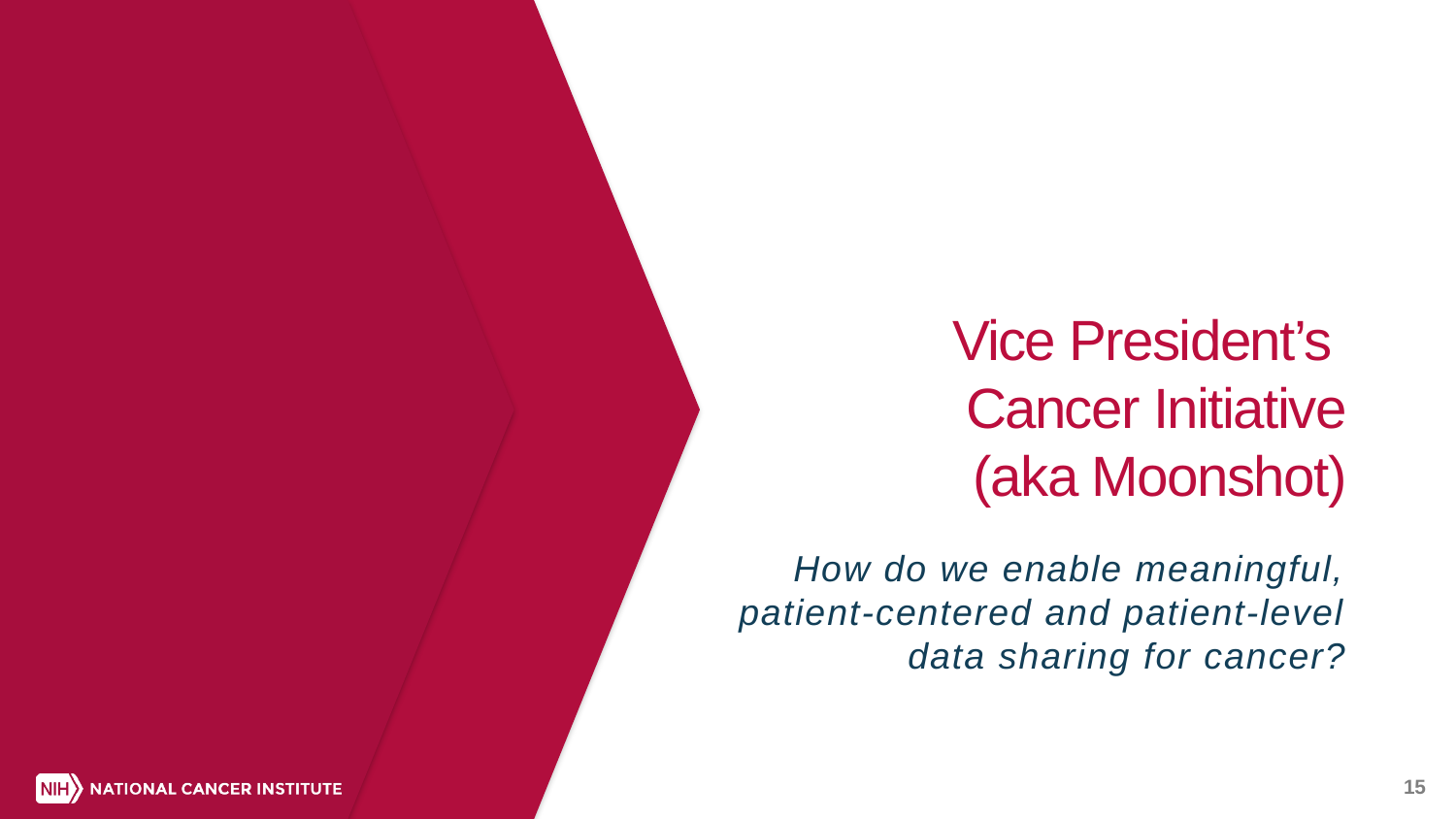

# Vice President’s Cancer Initiative (aka Moonshot)
How do we enable meaningful, patient-centered and patient-level data sharing for cancer?